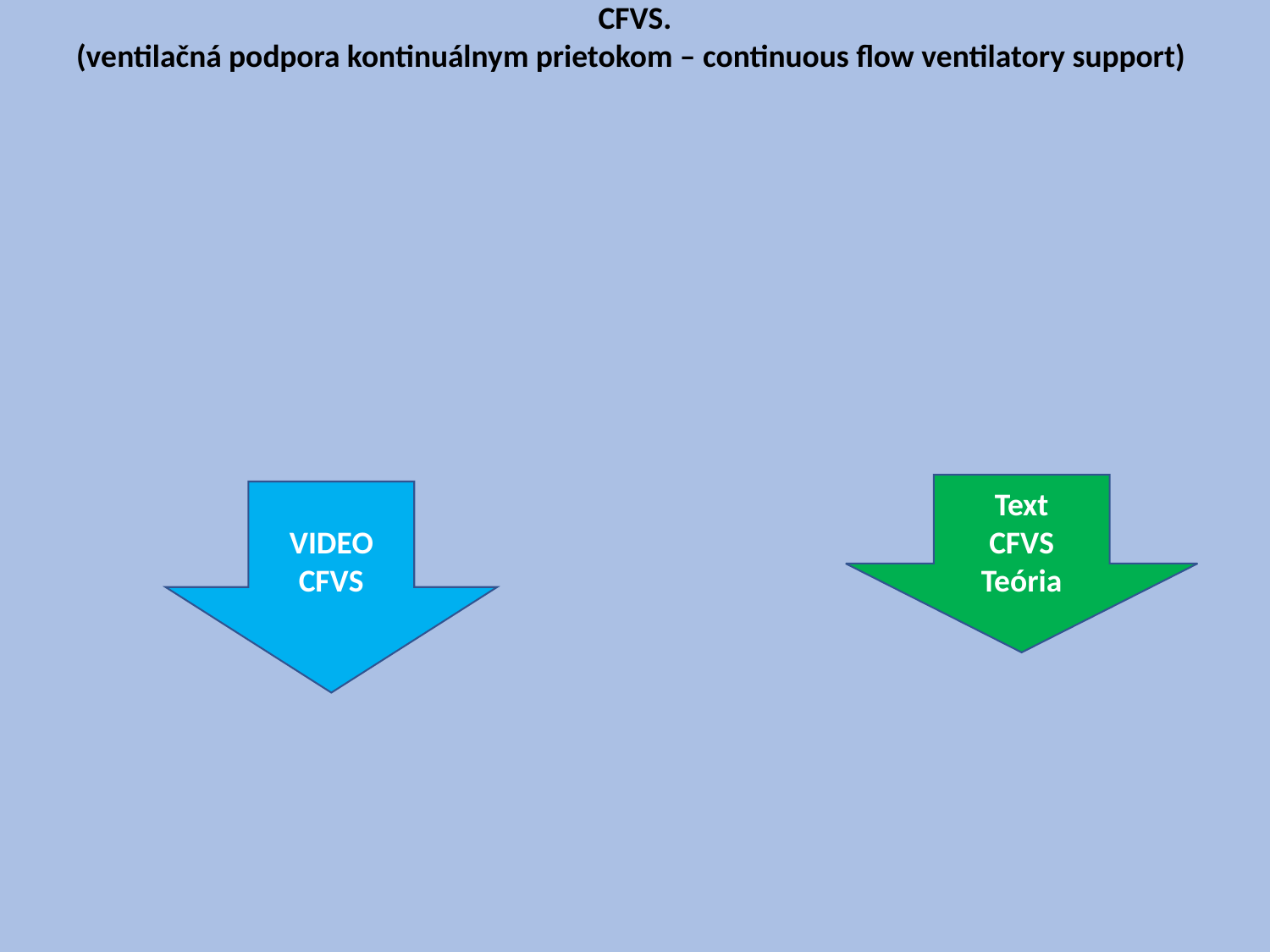

CFVS.
(ventilačná podpora kontinuálnym prietokom – continuous flow ventilatory support)
Text
CFVS
Teória
VIDEO
CFVS